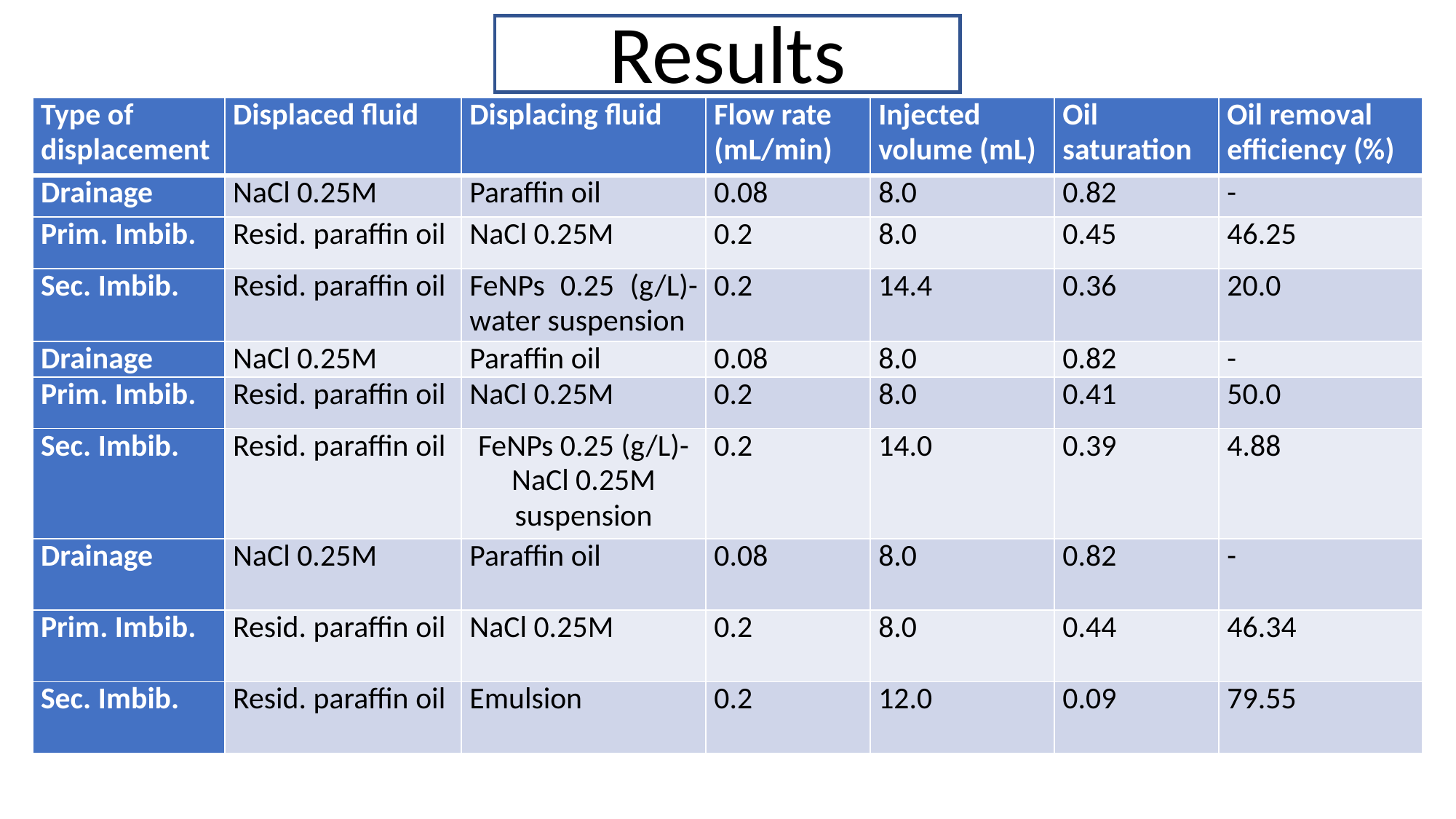

# Results

| Type of displacement | Displaced fluid | Displacing fluid | Flow rate (mL/min) | Injected volume (mL) | Oil saturation | Oil removal efficiency (%) |
| --- | --- | --- | --- | --- | --- | --- |
| Drainage | NaCl 0.25M | Paraffin oil | 0.08 | 8.0 | 0.82 | - |
| Prim. Imbib. | Resid. paraffin oil | NaCl 0.25M | 0.2 | 8.0 | 0.45 | 46.25 |
| Sec. Imbib. | Resid. paraffin oil | FeNPs 0.25 (g/L)-water suspension | 0.2 | 14.4 | 0.36 | 20.0 |
| Drainage | NaCl 0.25M | Paraffin oil | 0.08 | 8.0 | 0.82 | - |
| Prim. Imbib. | Resid. paraffin oil | NaCl 0.25M | 0.2 | 8.0 | 0.41 | 50.0 |
| Sec. Imbib. | Resid. paraffin oil | FeNPs 0.25 (g/L)-NaCl 0.25M suspension | 0.2 | 14.0 | 0.39 | 4.88 |
| Drainage | NaCl 0.25M | Paraffin oil | 0.08 | 8.0 | 0.82 | - |
| Prim. Imbib. | Resid. paraffin oil | NaCl 0.25M | 0.2 | 8.0 | 0.44 | 46.34 |
| Sec. Imbib. | Resid. paraffin oil | Emulsion | 0.2 | 12.0 | 0.09 | 79.55 |